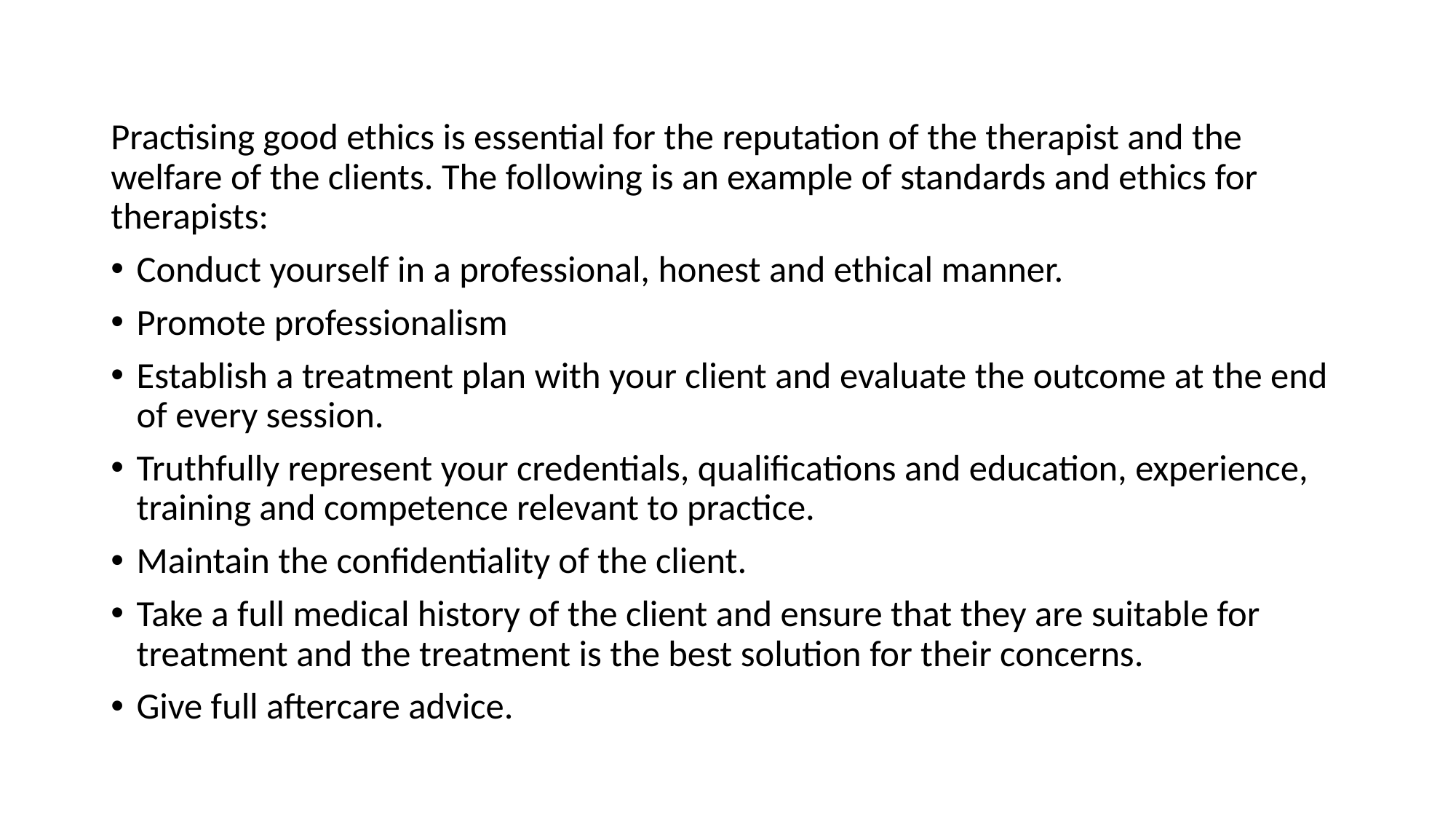

Practising good ethics is essential for the reputation of the therapist and the welfare of the clients. The following is an example of standards and ethics for therapists:
Conduct yourself in a professional, honest and ethical manner.
Promote professionalism
Establish a treatment plan with your client and evaluate the outcome at the end of every session.
Truthfully represent your credentials, qualifications and education, experience, training and competence relevant to practice.
Maintain the confidentiality of the client.
Take a full medical history of the client and ensure that they are suitable for treatment and the treatment is the best solution for their concerns.
Give full aftercare advice.